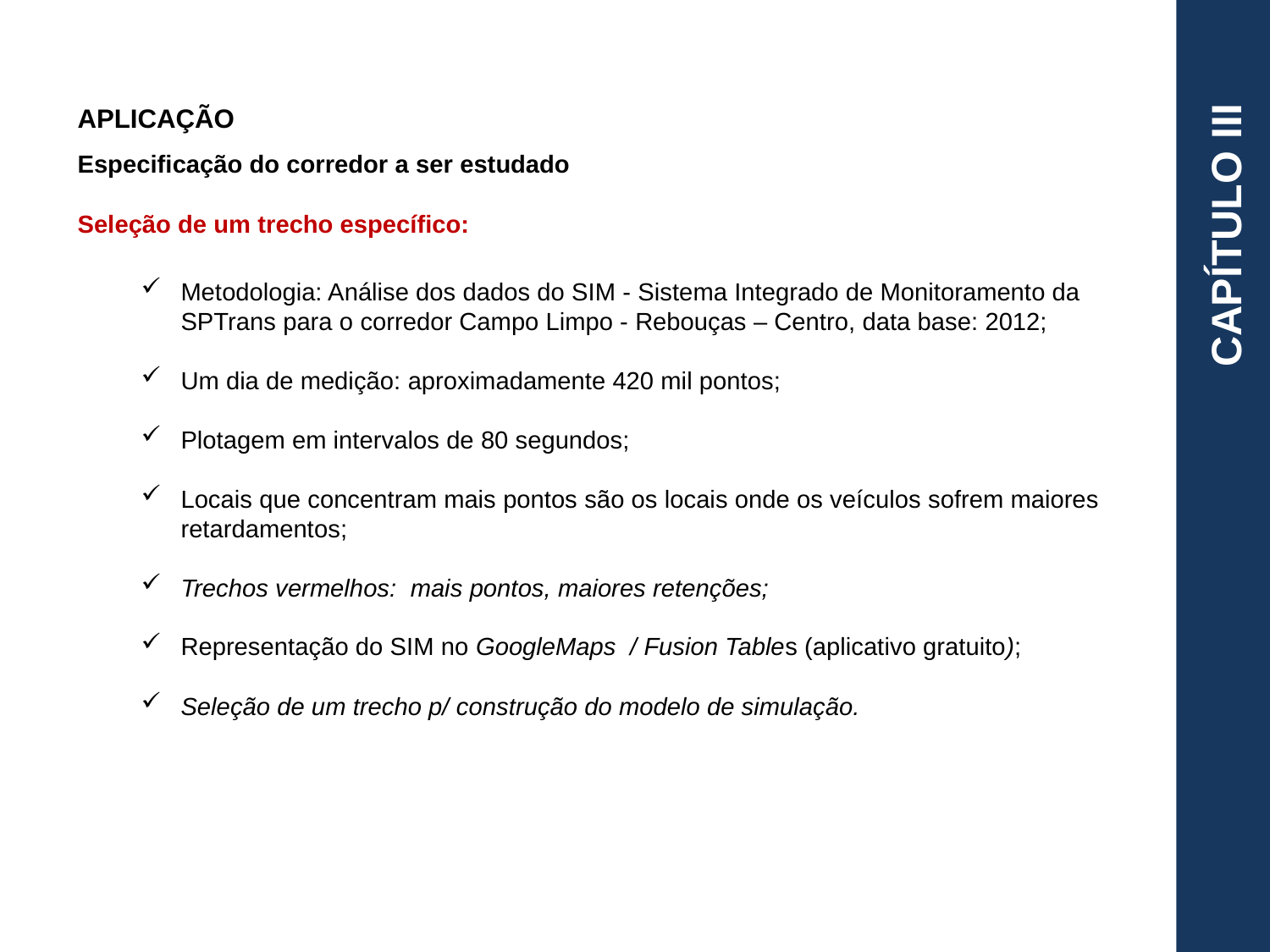

APLICAÇÃO
Especificação do corredor a ser estudado
Seleção de um trecho específico:

Metodologia: Análise dos dados do SIM - Sistema Integrado de Monitoramento da SPTrans para o corredor Campo Limpo - Rebouças – Centro, data base: 2012;

Um dia de medição: aproximadamente 420 mil pontos;

Plotagem em intervalos de 80 segundos;

Locais que concentram mais pontos são os locais onde os veículos sofrem maiores retardamentos;

Trechos vermelhos:  mais pontos, maiores retenções;

Representação do SIM no GoogleMaps  / Fusion Tables (aplicativo gratuito);

Seleção de um trecho p/ construção do modelo de simulação.
CAPÍTULO III